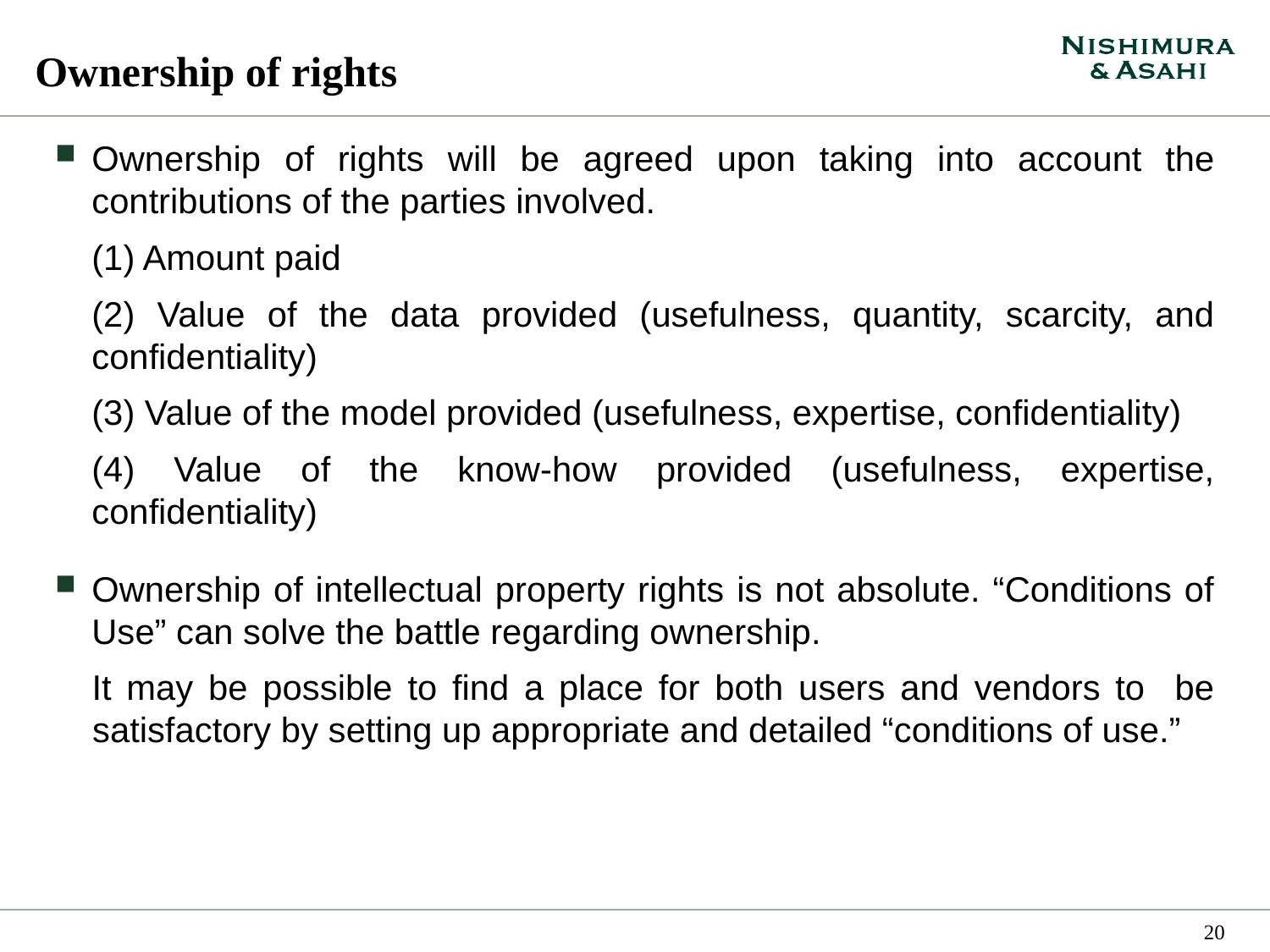

# Ownership of rights
Ownership of rights will be agreed upon taking into account the contributions of the parties involved.
(1) Amount paid
(2) Value of the data provided (usefulness, quantity, scarcity, and confidentiality)
(3) Value of the model provided (usefulness, expertise, confidentiality)
(4) Value of the know-how provided (usefulness, expertise, confidentiality)
Ownership of intellectual property rights is not absolute. “Conditions of Use” can solve the battle regarding ownership.
It may be possible to find a place for both users and vendors to  be satisfactory by setting up appropriate and detailed “conditions of use.”